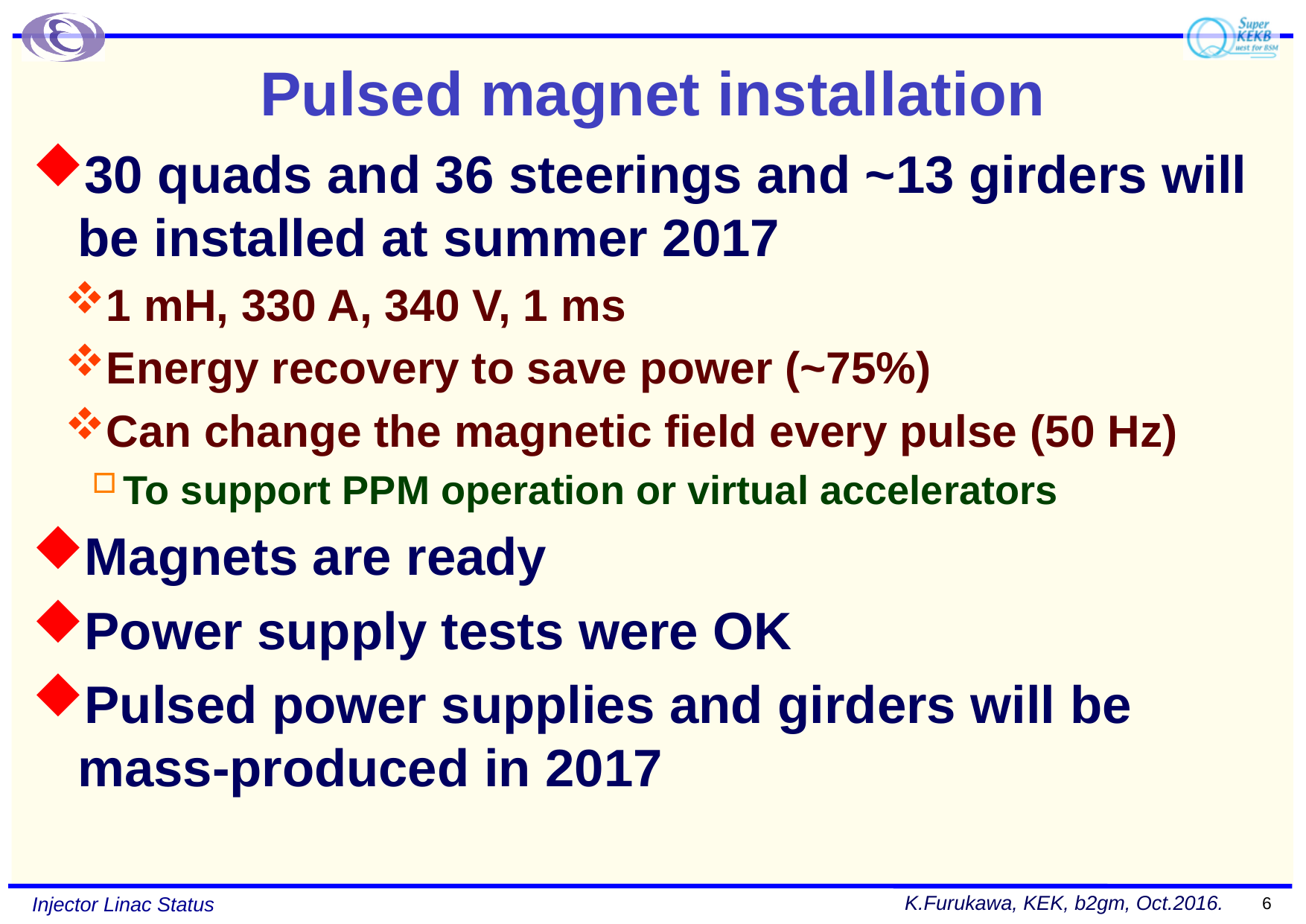

# Pulsed magnet installation
30 quads and 36 steerings and ~13 girders will be installed at summer 2017
1 mH, 330 A, 340 V, 1 ms
Energy recovery to save power (~75%)
Can change the magnetic field every pulse (50 Hz)
To support PPM operation or virtual accelerators
Magnets are ready
Power supply tests were OK
Pulsed power supplies and girders will be mass-produced in 2017
6